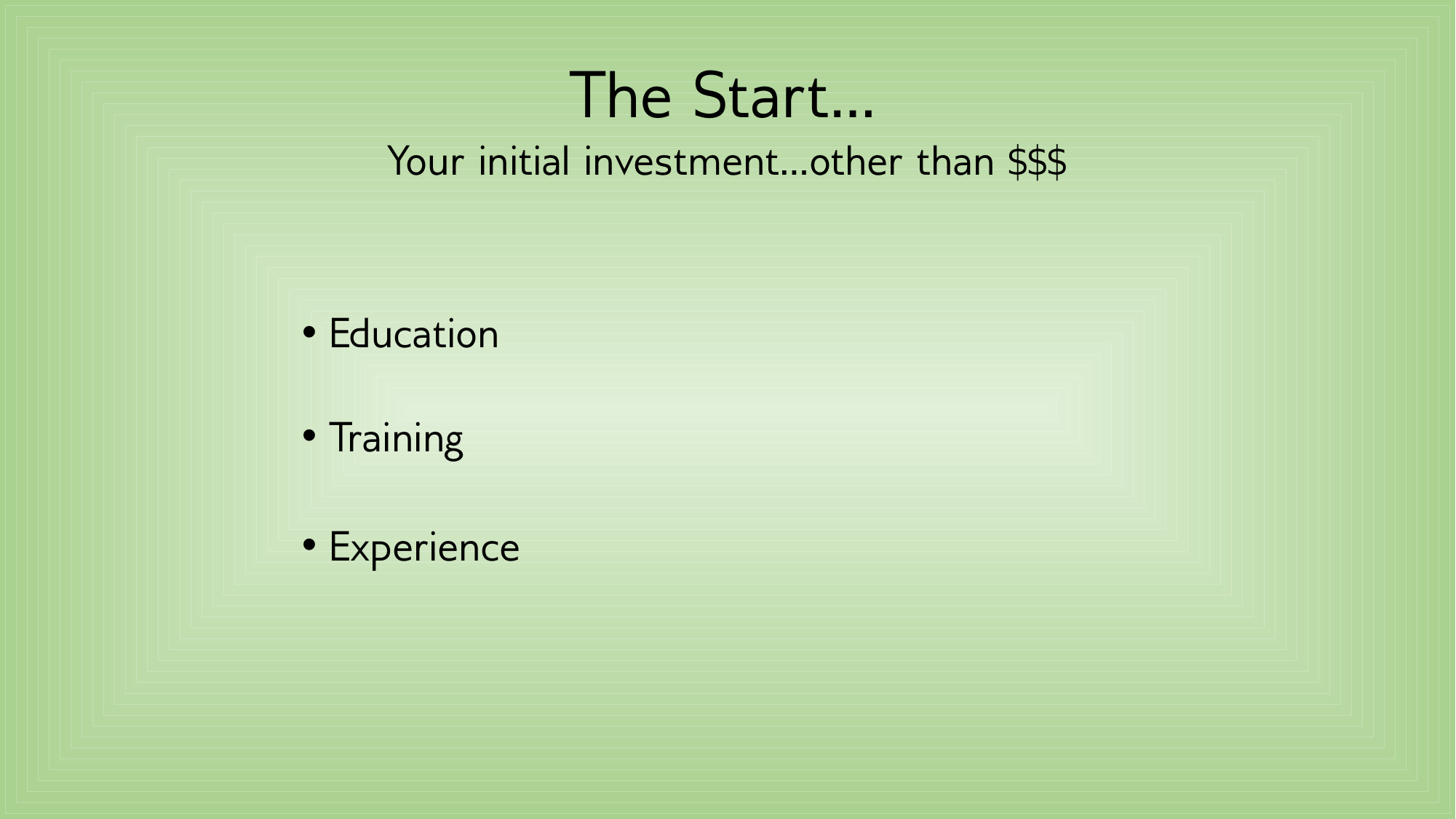

# The Start…
Your initial investment…other than $$$
Education
Training
Experience